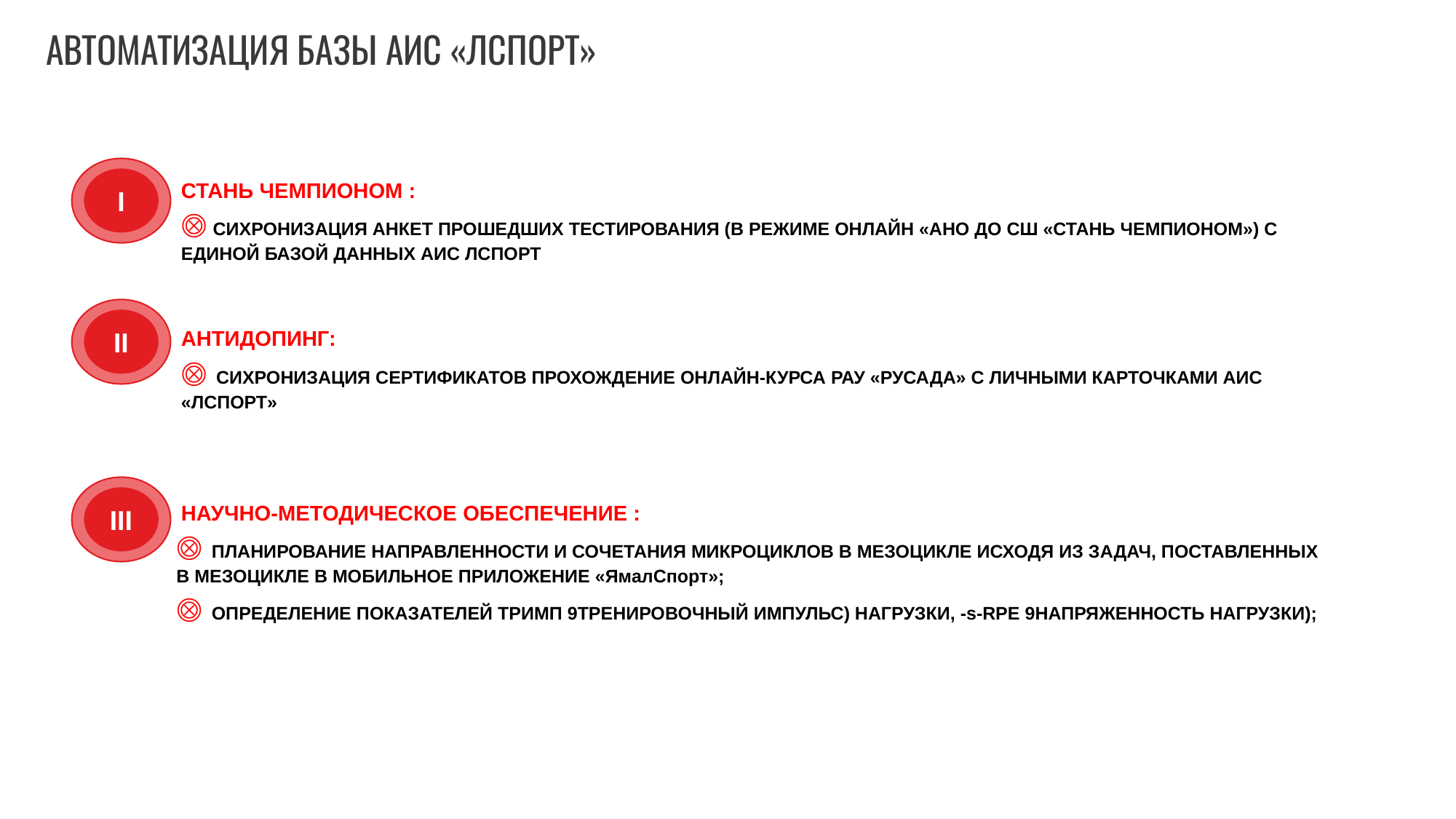

АВТОМАТИЗАЦИЯ БАЗЫ АИС «ЛСПОРТ»

I
СТАНЬ ЧЕМПИОНОМ :
⨷ СИХРОНИЗАЦИЯ АНКЕТ ПРОШЕДШИХ ТЕСТИРОВАНИЯ (В РЕЖИМЕ ОНЛАЙН «АНО ДО СШ «СТАНЬ ЧЕМПИОНОМ») С ЕДИНОЙ БАЗОЙ ДАННЫХ АИС ЛСПОРТ

II
АНТИДОПИНГ:
⨷ СИХРОНИЗАЦИЯ СЕРТИФИКАТОВ ПРОХОЖДЕНИЕ ОНЛАЙН-КУРСА РАУ «РУСАДА» С ЛИЧНЫМИ КАРТОЧКАМИ АИС «ЛСПОРТ»

III
НАУЧНО-МЕТОДИЧЕСКОЕ ОБЕСПЕЧЕНИЕ :

⨷ ПЛАНИРОВАНИЕ НАПРАВЛЕННОСТИ И СОЧЕТАНИЯ МИКРОЦИКЛОВ В МЕЗОЦИКЛЕ ИСХОДЯ ИЗ ЗАДАЧ, ПОСТАВЛЕННЫХ В МЕЗОЦИКЛЕ В МОБИЛЬНОЕ ПРИЛОЖЕНИЕ «ЯмалСпорт»;
⨷ ОПРЕДЕЛЕНИЕ ПОКАЗАТЕЛЕЙ ТРИМП 9ТРЕНИРОВОЧНЫЙ ИМПУЛЬС) НАГРУЗКИ, -s-RPE 9НАПРЯЖЕННОСТЬ НАГРУЗКИ);